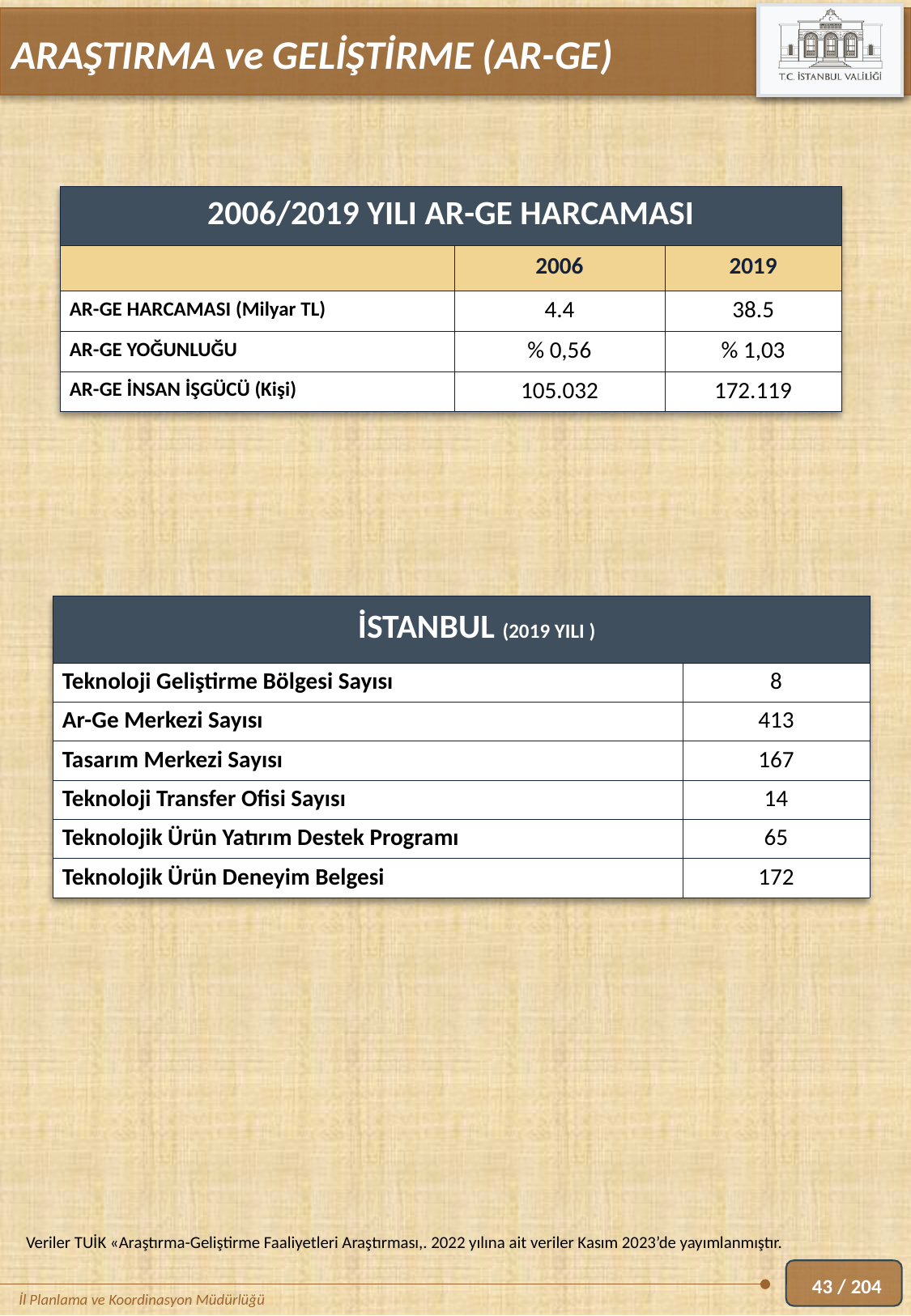

ARAŞTIRMA ve GELİŞTİRME (AR-GE)
| 2006/2019 YILI AR-GE HARCAMASI |  |  |
| --- | --- | --- |
|  | 2006 | 2019 |
| AR-GE HARCAMASI (Milyar TL) | 4.4 | 38.5 |
| AR-GE YOĞUNLUĞU | % 0,56 | % 1,03 |
| AR-GE İNSAN İŞGÜCÜ (Kişi) | 105.032 | 172.119 |
| İSTANBUL (2019 YILI ) |  |
| --- | --- |
| Teknoloji Geliştirme Bölgesi Sayısı | 8 |
| Ar-Ge Merkezi Sayısı | 413 |
| Tasarım Merkezi Sayısı | 167 |
| Teknoloji Transfer Ofisi Sayısı | 14 |
| Teknolojik Ürün Yatırım Destek Programı | 65 |
| Teknolojik Ürün Deneyim Belgesi | 172 |

Veriler TUİK «Araştırma-Geliştirme Faaliyetleri Araştırması,. 2022 yılına ait veriler Kasım 2023’de yayımlanmıştır.
43 / 204